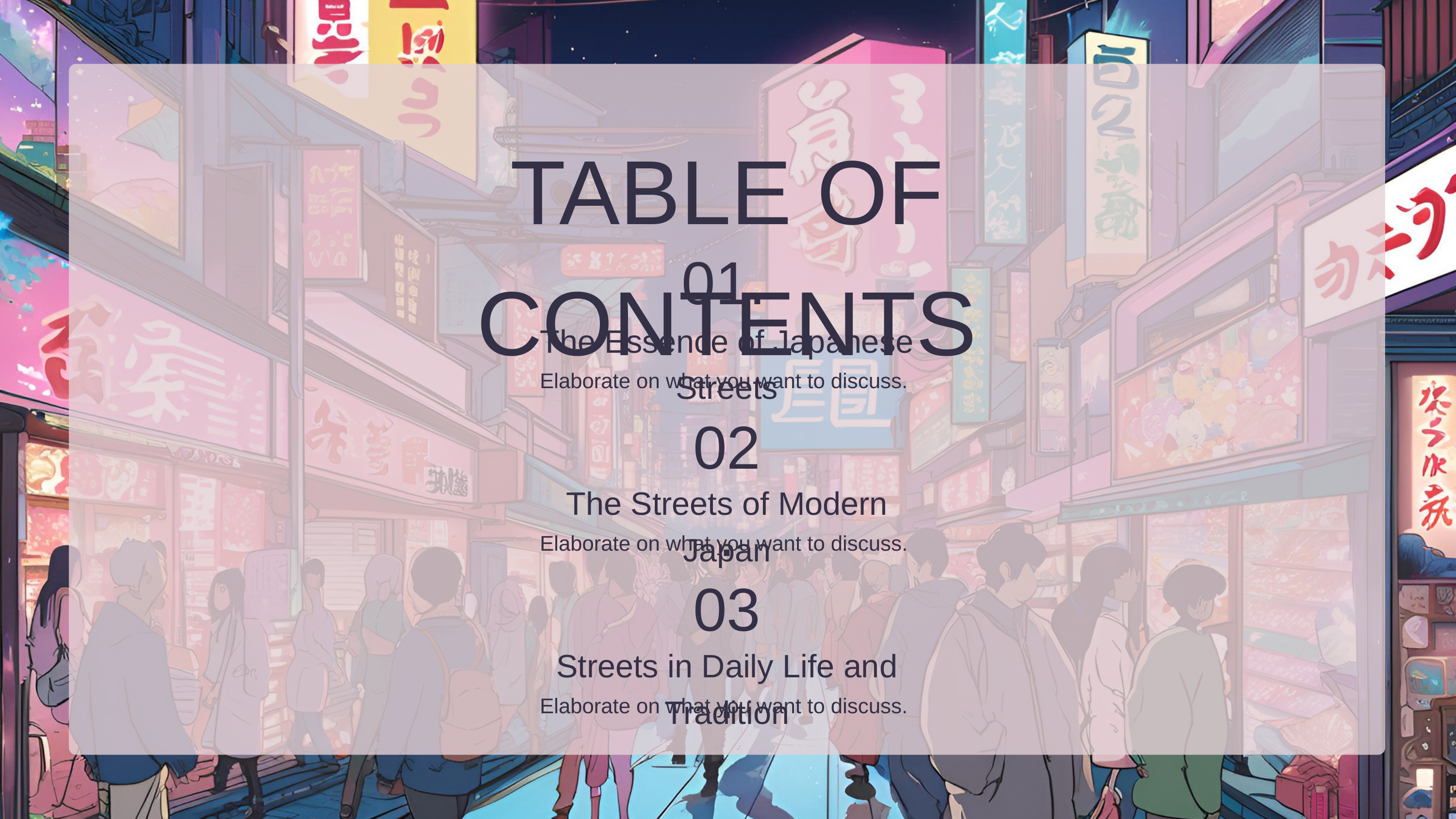

TABLE OF CONTENTS
01.
The Essence of Japanese Streets
Elaborate on what you want to discuss.
02.
The Streets of Modern Japan
Elaborate on what you want to discuss.
03.
Streets in Daily Life and Tradition
Elaborate on what you want to discuss.